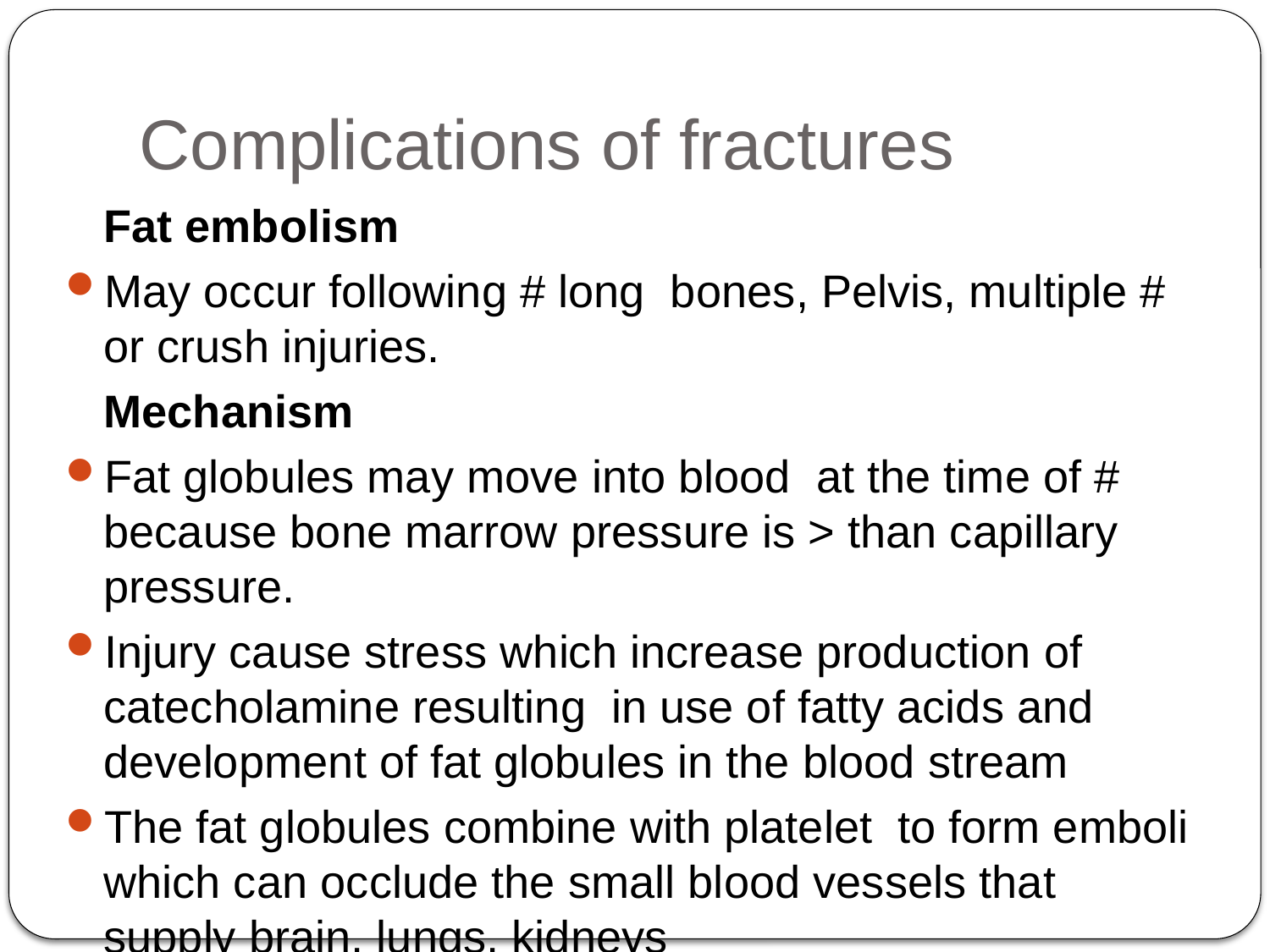

# Complications of fractures
	Fat embolism
May occur following # long  bones, Pelvis, multiple # or crush injuries.
	Mechanism
Fat globules may move into blood  at the time of # because bone marrow pressure is > than capillary pressure.
Injury cause stress which increase production of catecholamine resulting  in use of fatty acids and development of fat globules in the blood stream
The fat globules combine with platelet  to form emboli which can occlude the small blood vessels that supply brain, lungs, kidneys